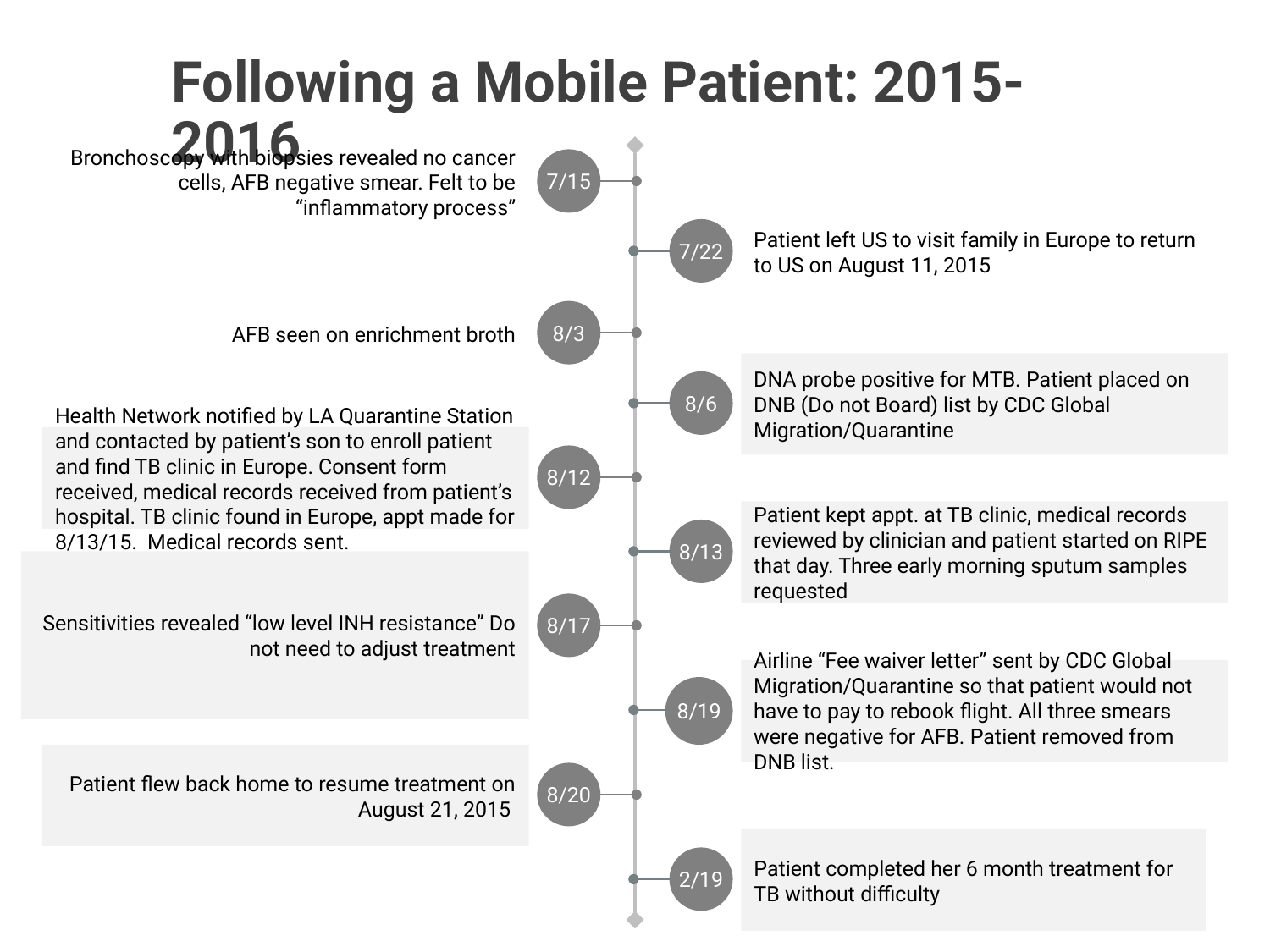

# Following a Mobile Patient: 2015-2016
Bronchoscopy with biopsies revealed no cancer cells, AFB negative smear. Felt to be “inflammatory process”
7/15
Patient left US to visit family in Europe to return to US on August 11, 2015
7/22
AFB seen on enrichment broth
8/3
DNA probe positive for MTB. Patient placed on DNB (Do not Board) list by CDC Global Migration/Quarantine
8/6
Health Network notified by LA Quarantine Station and contacted by patient’s son to enroll patient and find TB clinic in Europe. Consent form received, medical records received from patient’s hospital. TB clinic found in Europe, appt made for 8/13/15.  Medical records sent.
8/12
Patient kept appt. at TB clinic, medical records reviewed by clinician and patient started on RIPE that day. Three early morning sputum samples requested
8/13
Sensitivities revealed “low level INH resistance” Do not need to adjust treatment
8/17
Airline “Fee waiver letter” sent by CDC Global Migration/Quarantine so that patient would not have to pay to rebook flight. All three smears were negative for AFB. Patient removed from DNB list.
8/19
Patient flew back home to resume treatment on August 21, 2015
8/20
Patient completed her 6 month treatment for TB without difficulty
2/19